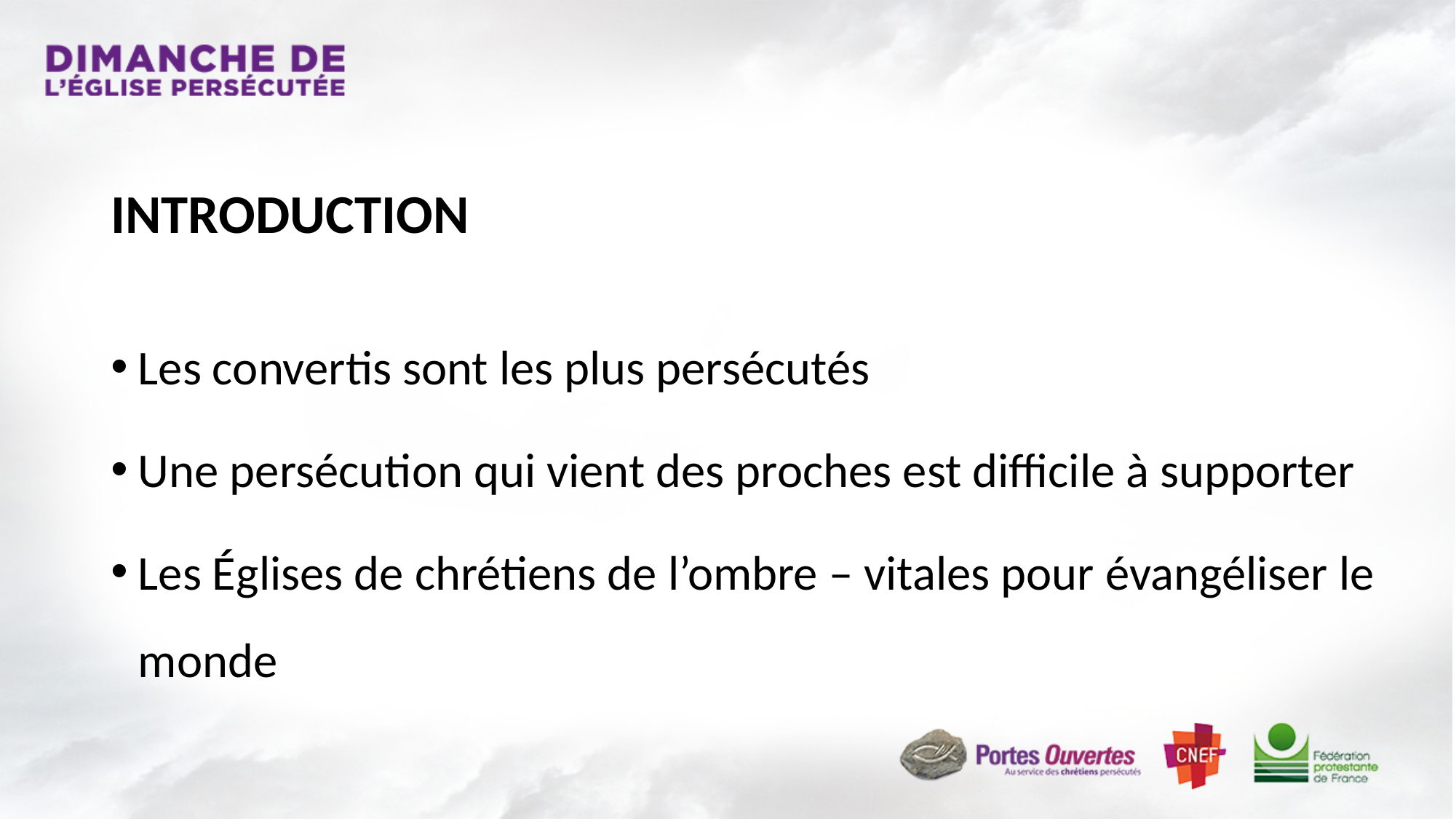

# INTRODUCTION
Les convertis sont les plus persécutés
Une persécution qui vient des proches est difficile à supporter
Les Églises de chrétiens de l’ombre – vitales pour évangéliser le monde